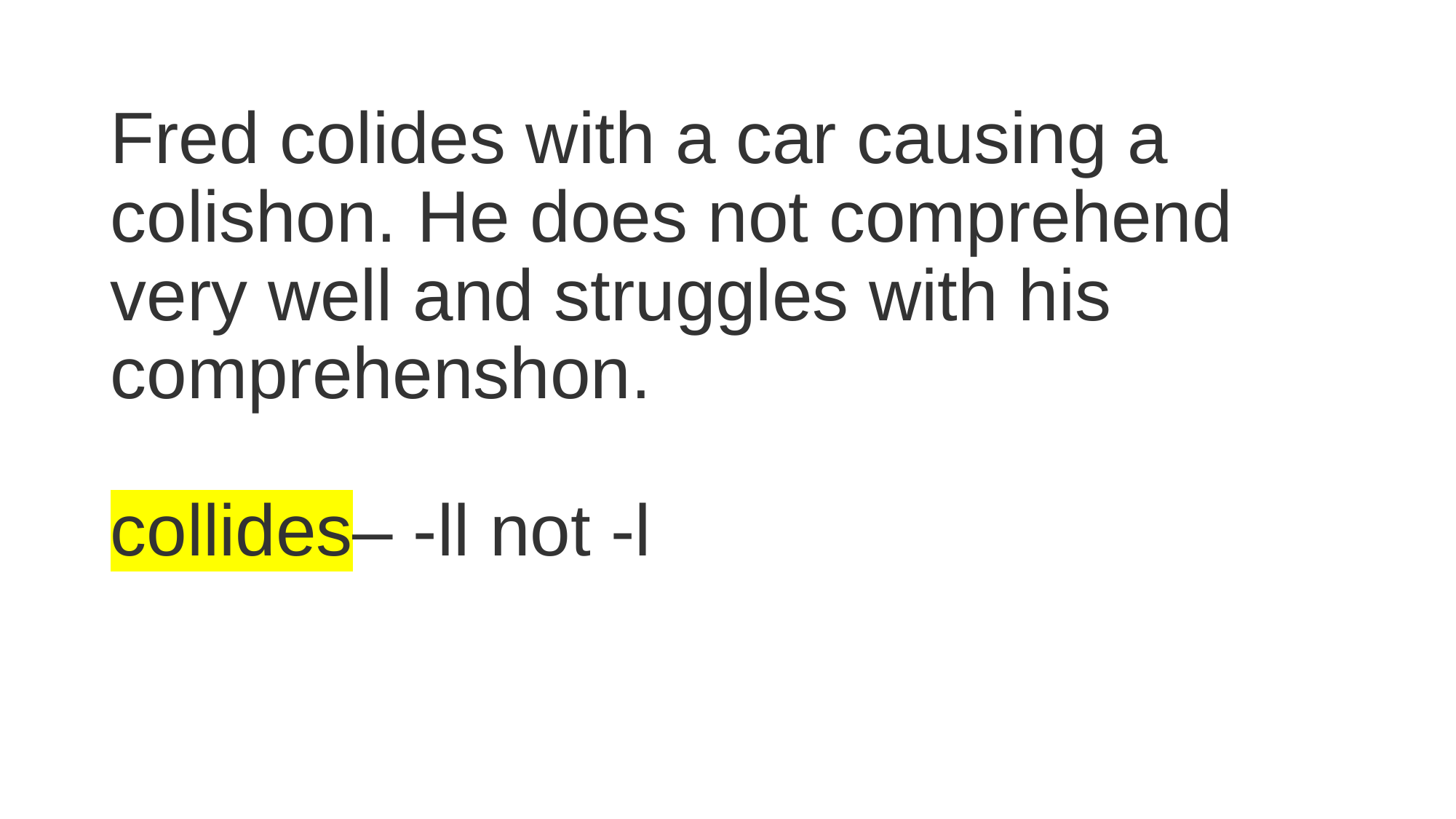

# Fred colides with a car causing a colishon. He does not comprehend very well and struggles with his comprehenshon. collides– -ll not -l